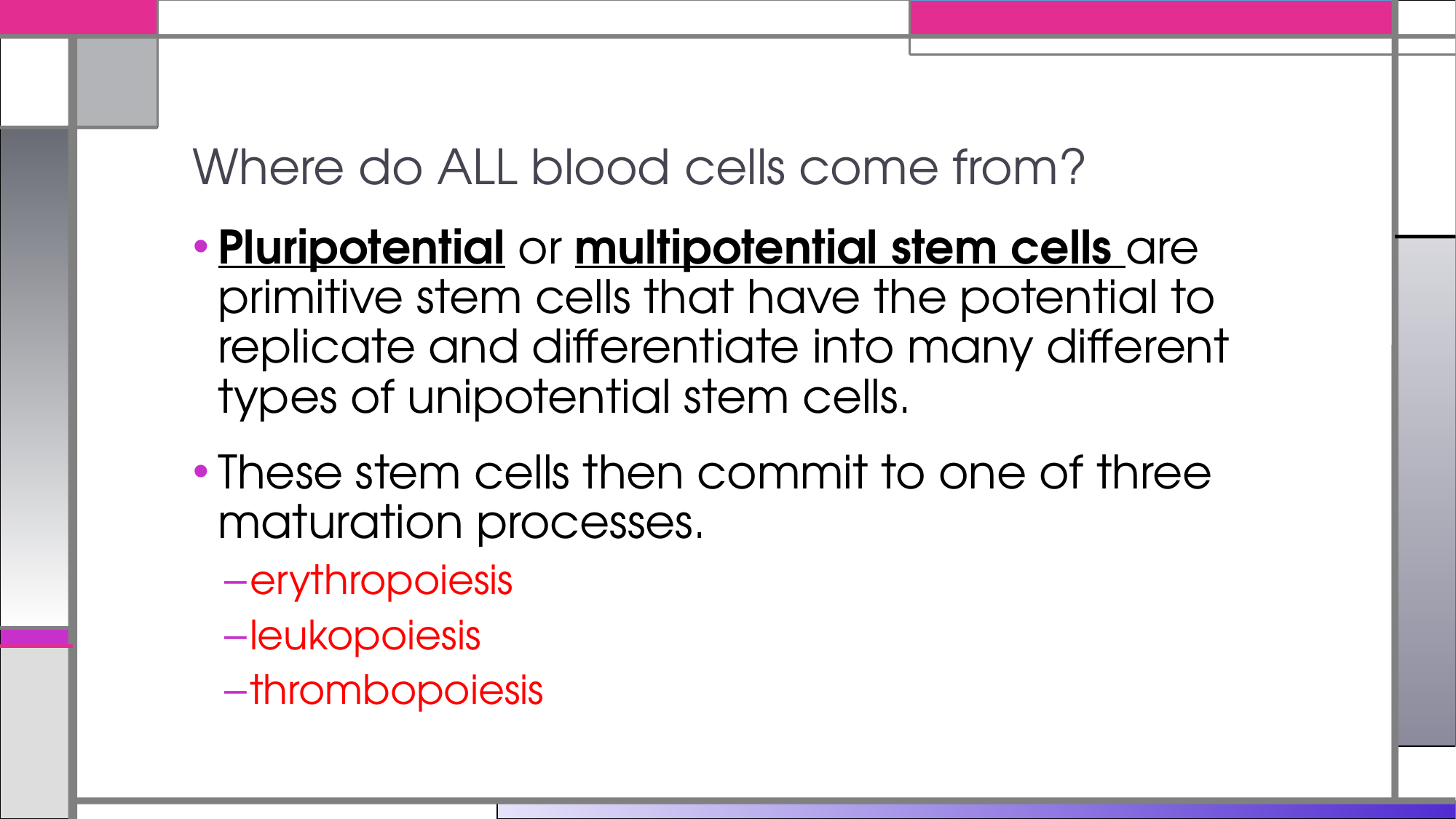

# Where do ALL blood cells come from?
Pluripotential or multipotential stem cells are primitive stem cells that have the potential to replicate and differentiate into many different types of unipotential stem cells.
These stem cells then commit to one of three maturation processes.
erythropoiesis
leukopoiesis
thrombopoiesis